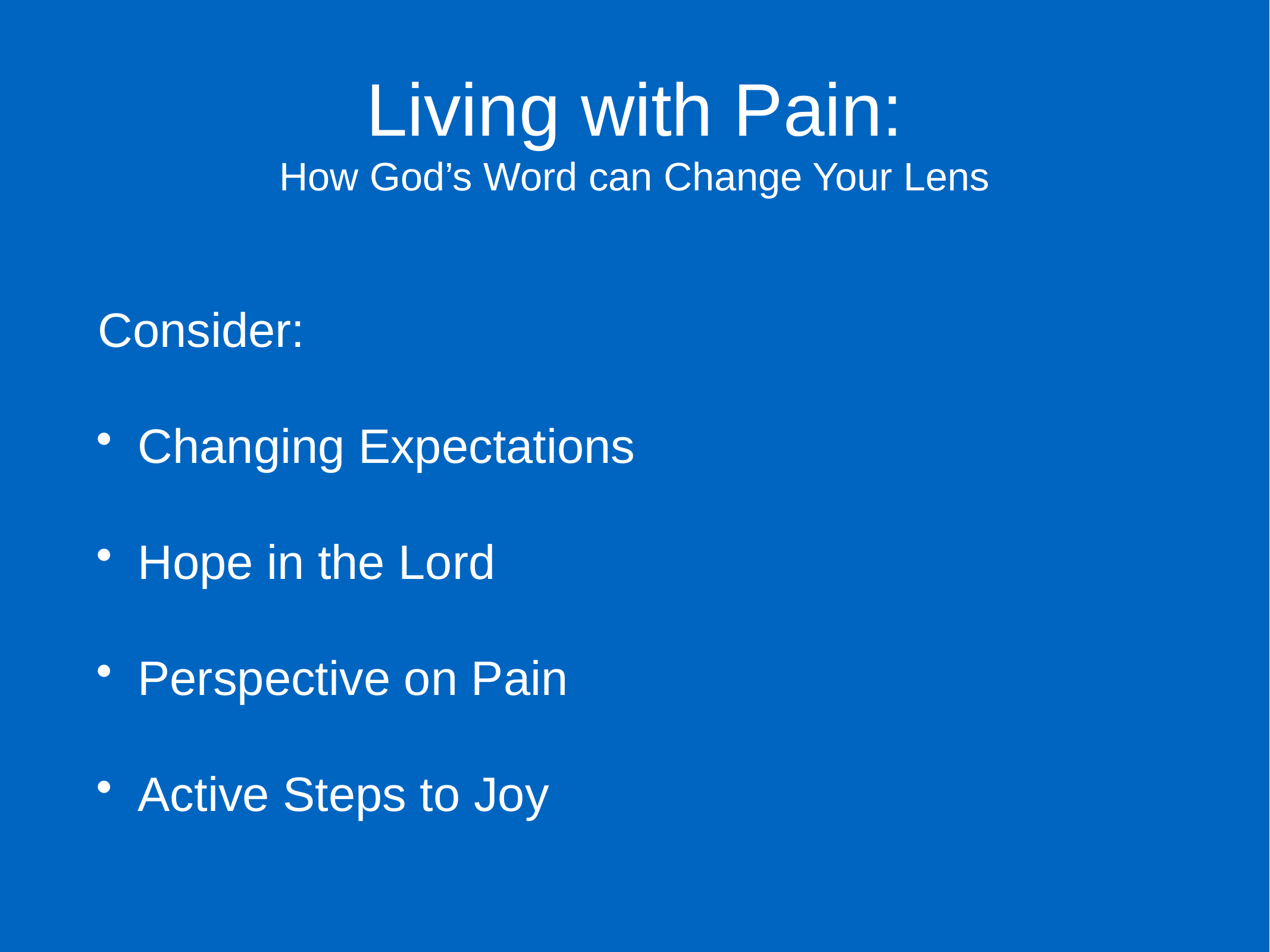

Living with Pain:
How God’s Word can Change Your Lens
Consider:
Changing Expectations
Hope in the Lord
Perspective on Pain
Active Steps to Joy